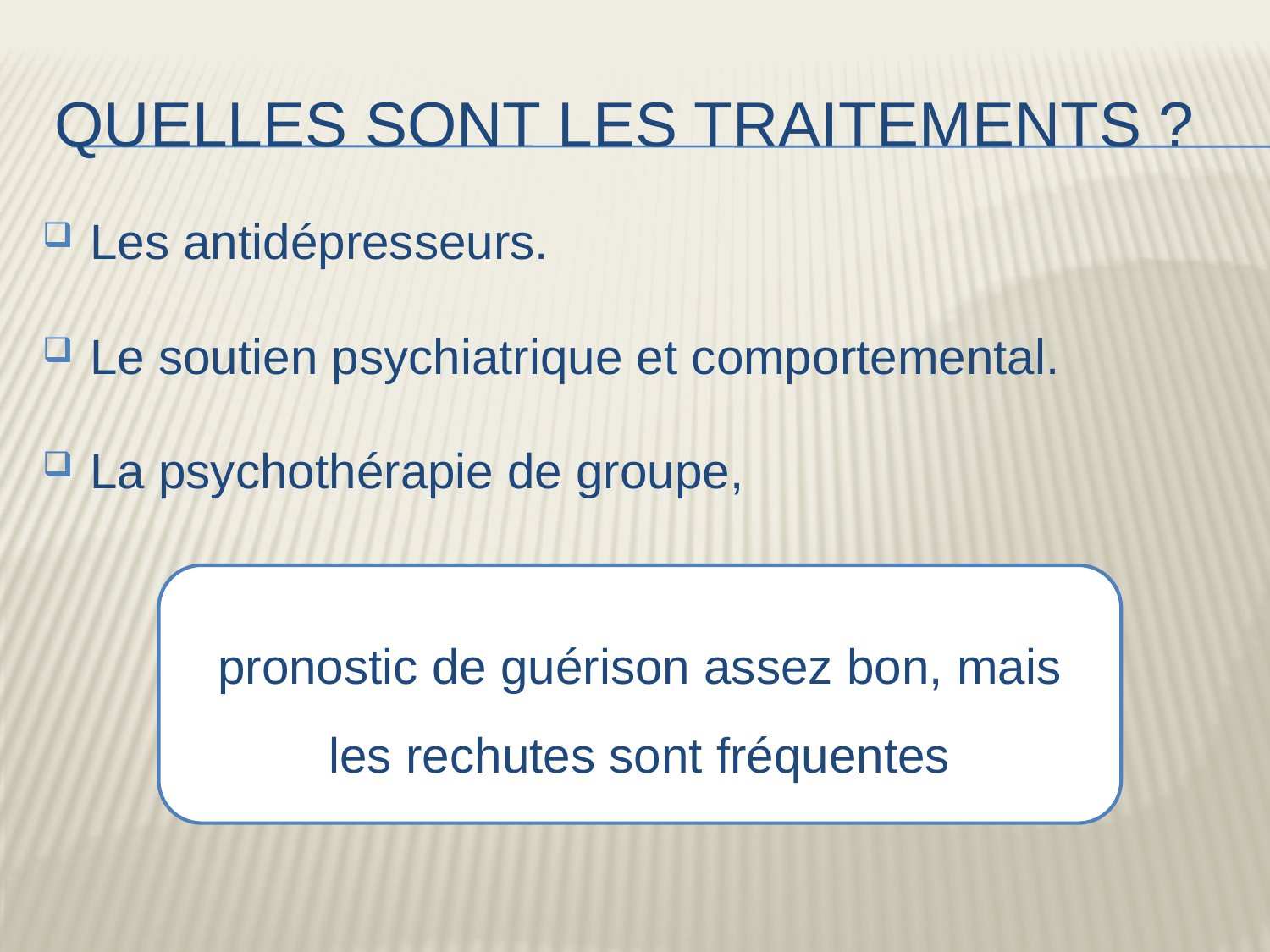

# Quelles sont les traitements ?
Les antidépresseurs.

Le soutien psychiatrique et comportemental.

La psychothérapie de groupe,

pronostic de guérison assez bon, mais les rechutes sont fréquentes